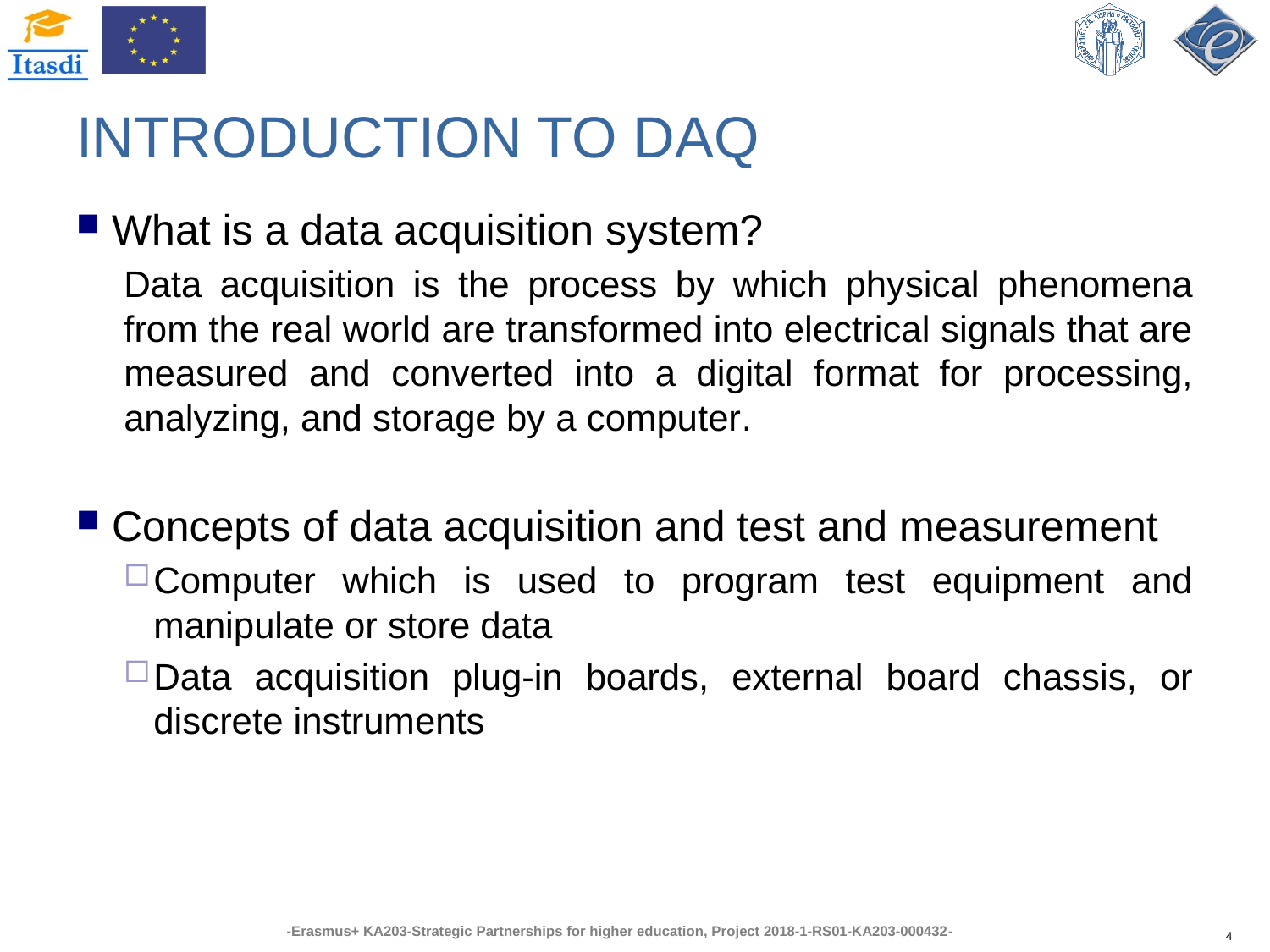

# INTRODUCTION TO DAQ
What is a data acquisition system?
Data acquisition is the process by which physical phenomena from the real world are transformed into electrical signals that are measured and converted into a digital format for processing, analyzing, and storage by a computer.

Concepts of data acquisition and test and measurement
Computer which is used to program test equipment and manipulate or store data
Data acquisition plug-in boards, external board chassis, or discrete instruments
4